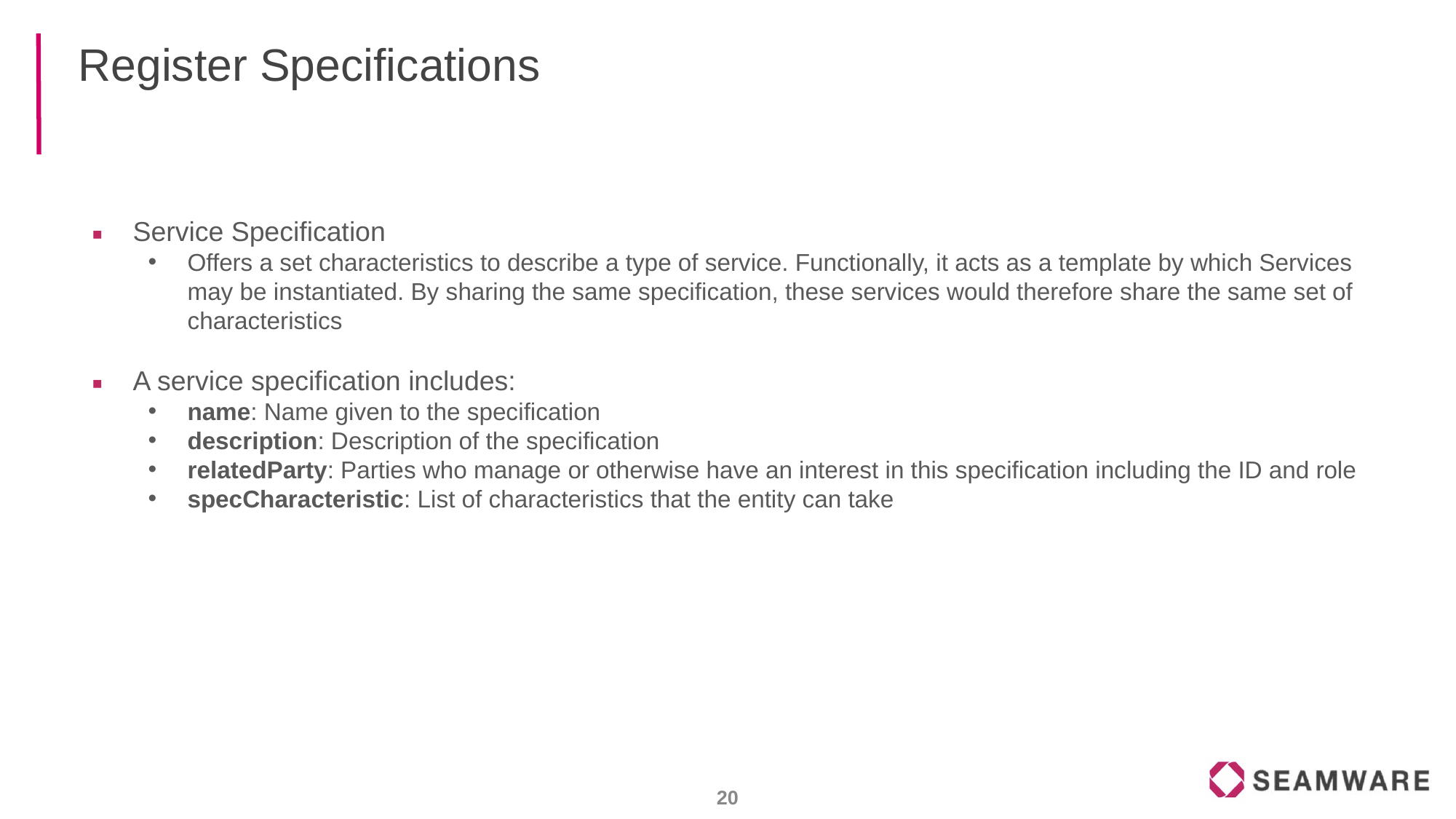

# Register Specifications
Service Specification
Offers a set characteristics to describe a type of service. Functionally, it acts as a template by which Services may be instantiated. By sharing the same specification, these services would therefore share the same set of characteristics
A service specification includes:
name: Name given to the specification
description: Description of the specification
relatedParty: Parties who manage or otherwise have an interest in this specification including the ID and role
specCharacteristic: List of characteristics that the entity can take

20